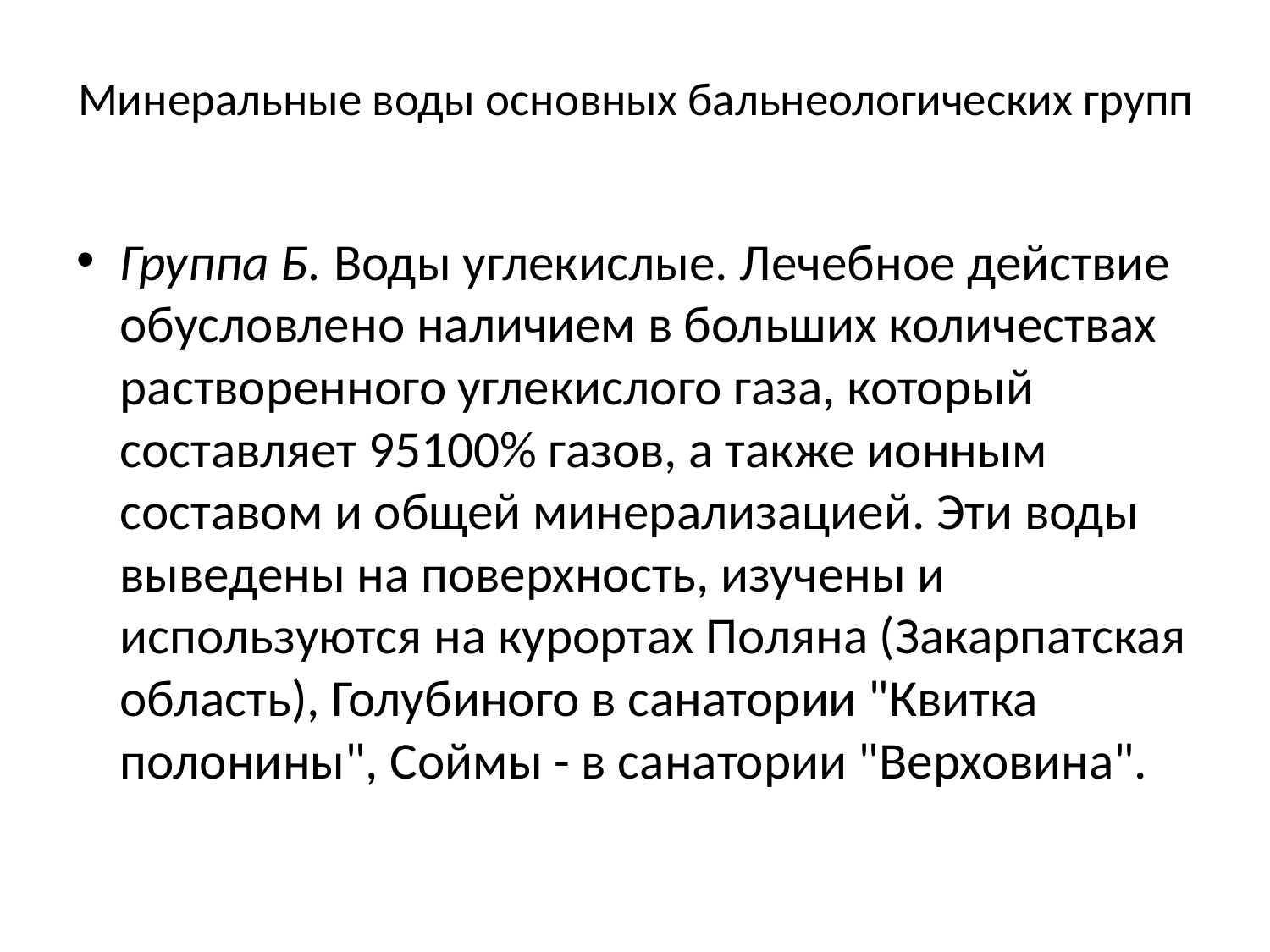

# Минеральные воды основных бальнеологических групп
Группа Б. Воды углекислые. Лечебное действие обусловлено наличием в больших количествах растворенного углекислого газа, который составляет 95100% газов, а также ионным составом и общей минерализацией. Эти воды выведены на поверхность, изучены и используются на курортах Поляна (Закарпатская область), Голубиного в санатории "Квитка полонины", Соймы - в санатории "Верховина".